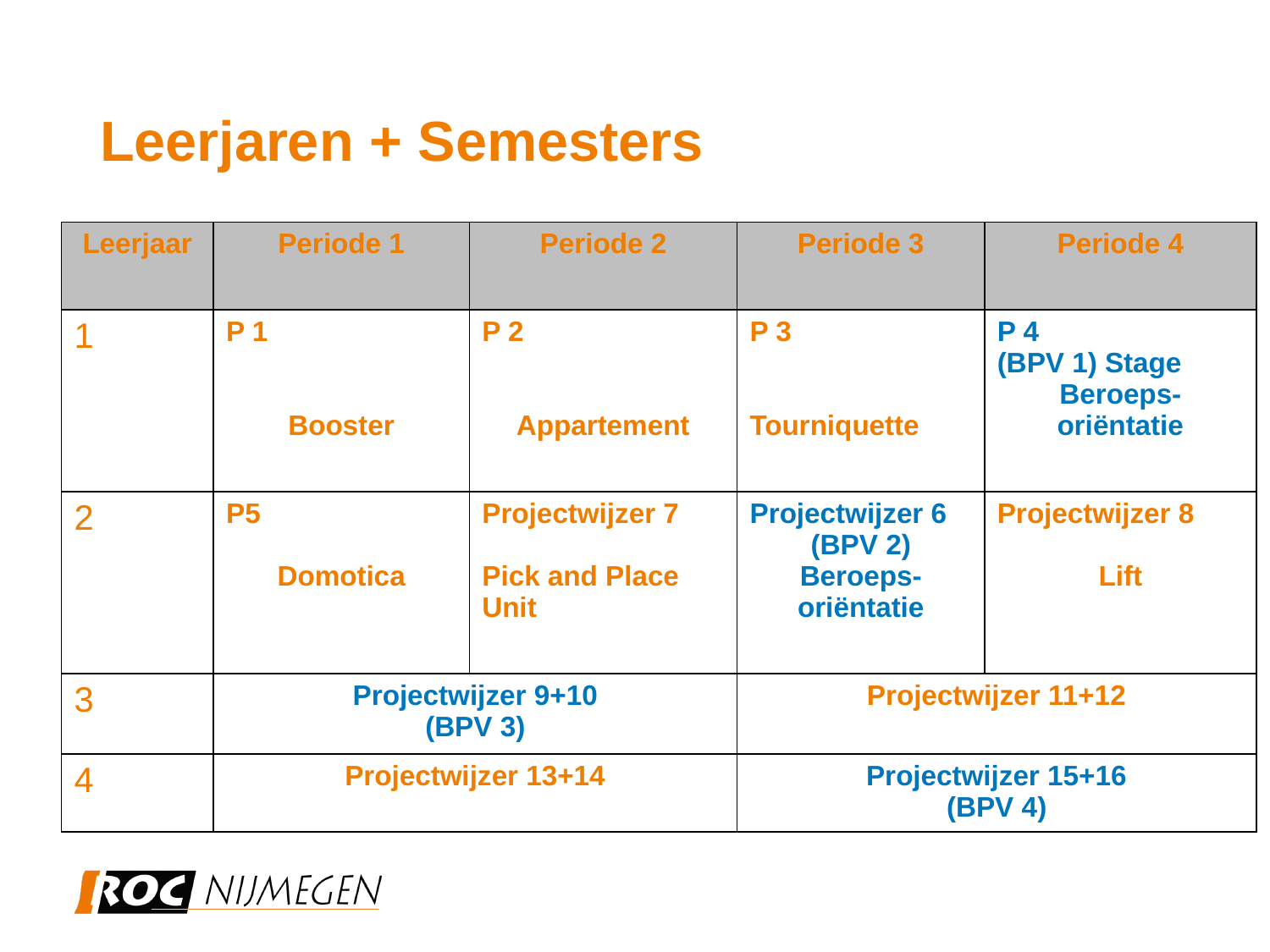

# Leerjaren + Semesters
| Leerjaar | Periode 1 | Periode 2 | Periode 3 | Periode 4 |
| --- | --- | --- | --- | --- |
| 1 | P 1 Booster | P 2 Appartement | P 3 Tourniquette | P 4 (BPV 1) Stage Beroeps-oriëntatie |
| 2 | P5 Domotica | Projectwijzer 7 Pick and Place Unit | Projectwijzer 6 (BPV 2) Beroeps-oriëntatie | Projectwijzer 8 Lift |
| 3 | Projectwijzer 9+10 (BPV 3) |  | Projectwijzer 11+12 |  |
| 4 | Projectwijzer 13+14 |  | Projectwijzer 15+16 (BPV 4) |  |